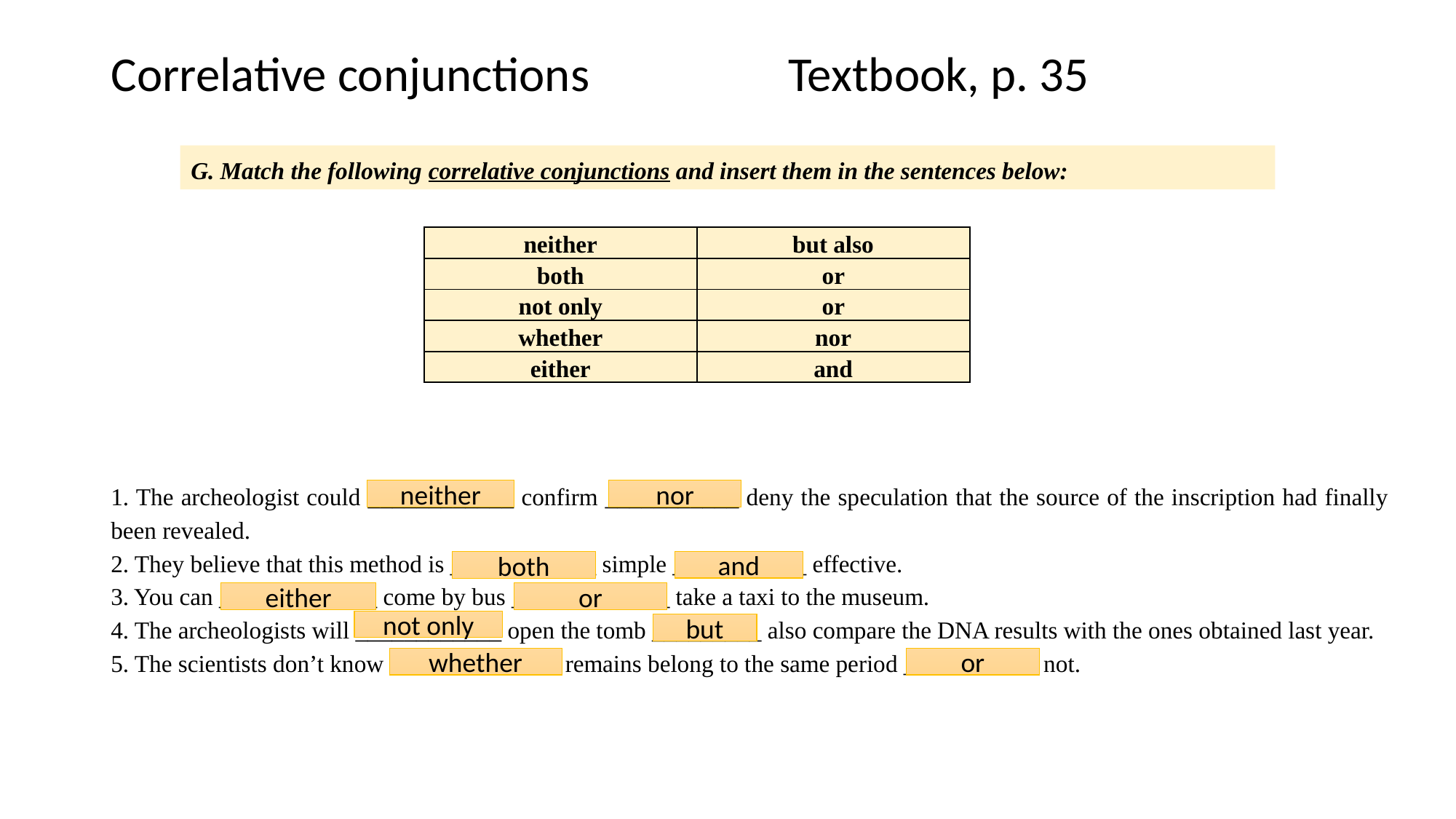

# Correlative conjunctions                  Textbook, p. 35
G. Match the following correlative conjunctions and insert them in the sentences below:
| neither | but also |
| --- | --- |
| both | or |
| not only | or |
| whether | nor |
| either | and |
1. The archeologist could ____________ confirm ___________ deny the speculation that the source of the inscription had finally been revealed.
2. They believe that this method is ____________ simple ___________ effective.
3. You can _____________ come by bus _____________ take a taxi to the museum.
4. The archeologists will ____________ open the tomb _________ also compare the DNA results with the ones obtained last year.
5. The scientists don’t know ___________ the remains belong to the same period ___________ not.
neither
nor
and
both
either
or
not only
but
whether
or